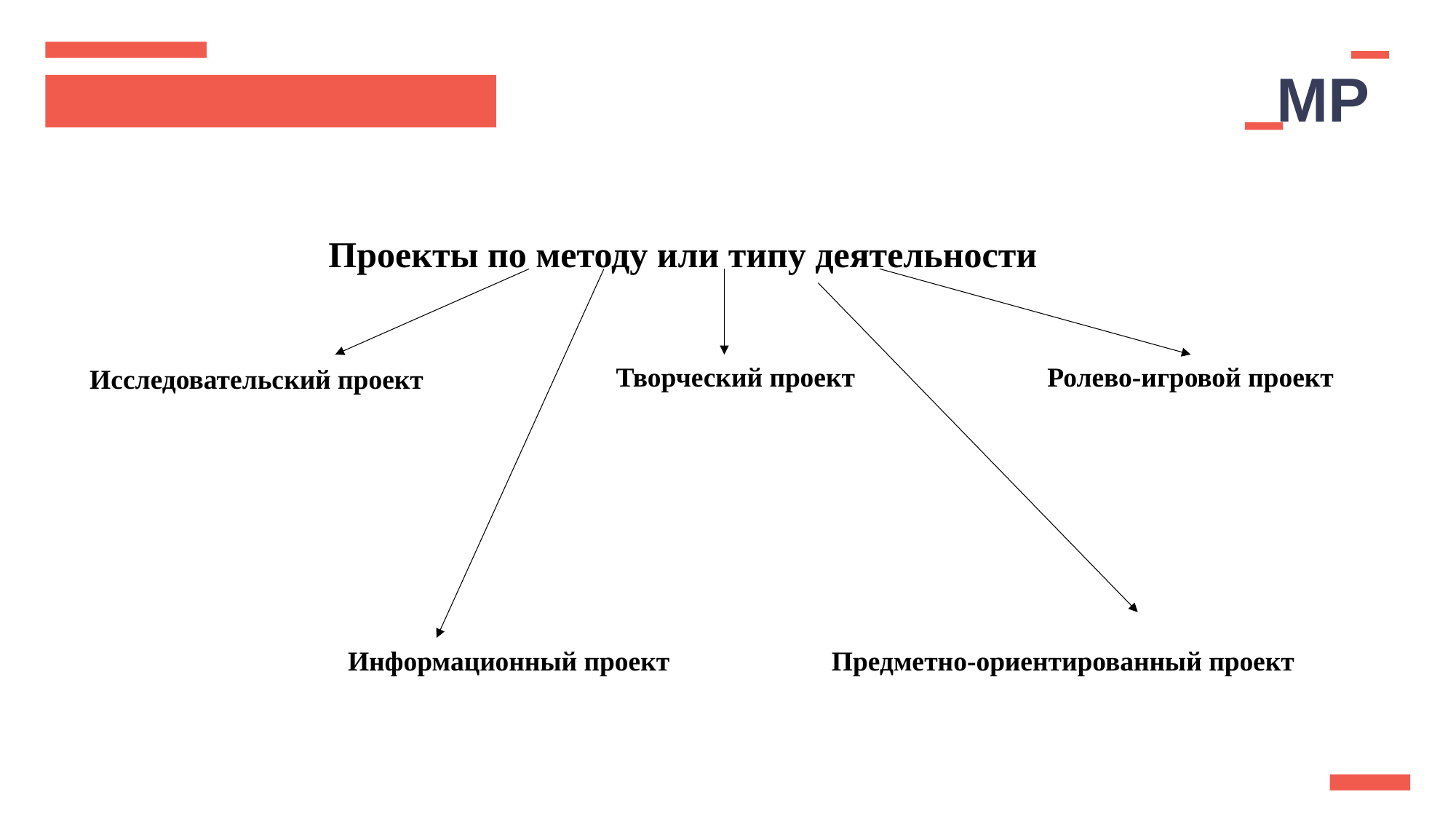

MP

Проекты по методу или типу деятельности
Исследовательский проект
Творческий проект
Ролево-игровой проект
Предметно-ориентированный проект
Информационный проект